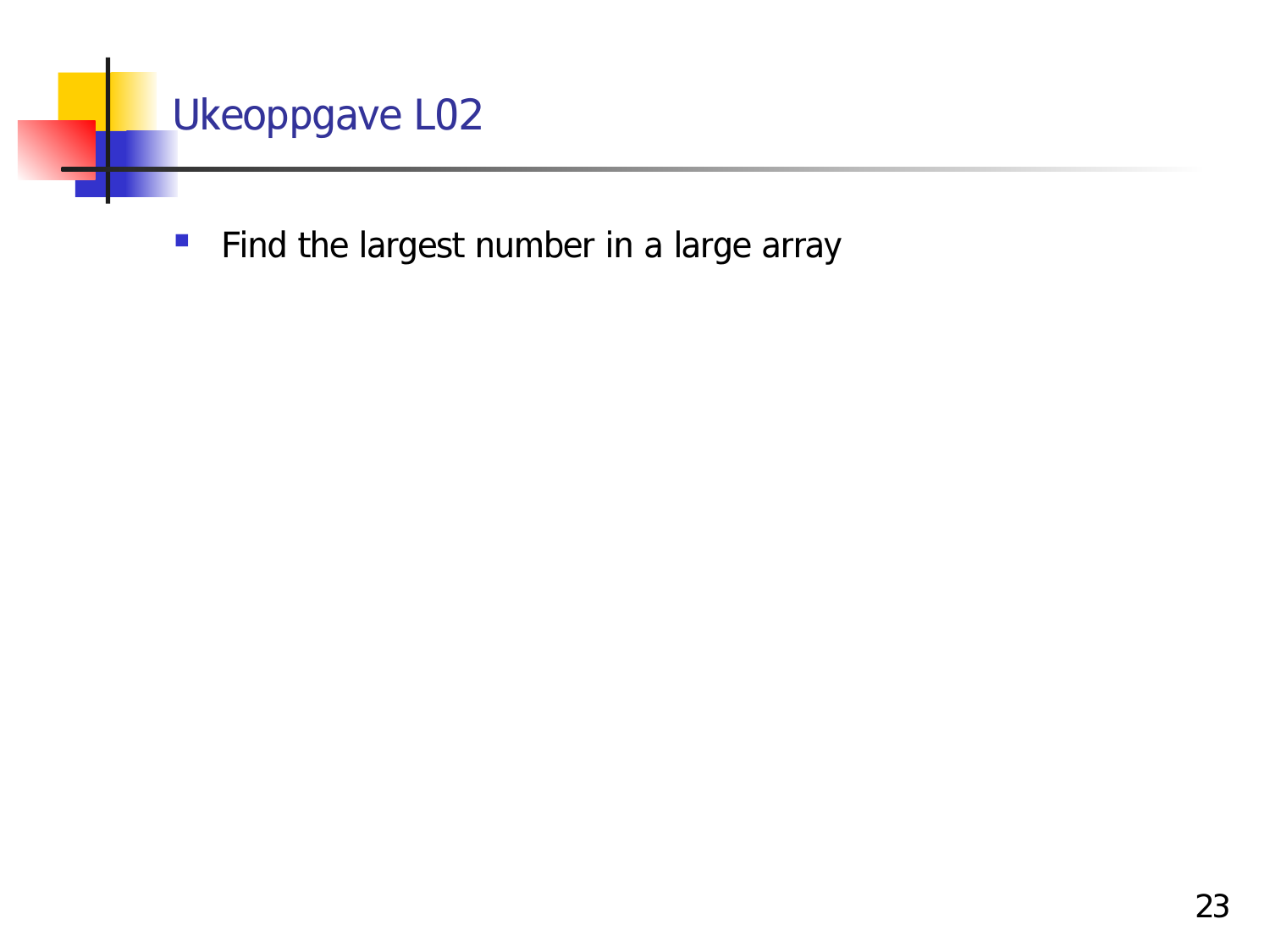

# Ukeoppgave L02
Find the largest number in a large array
23